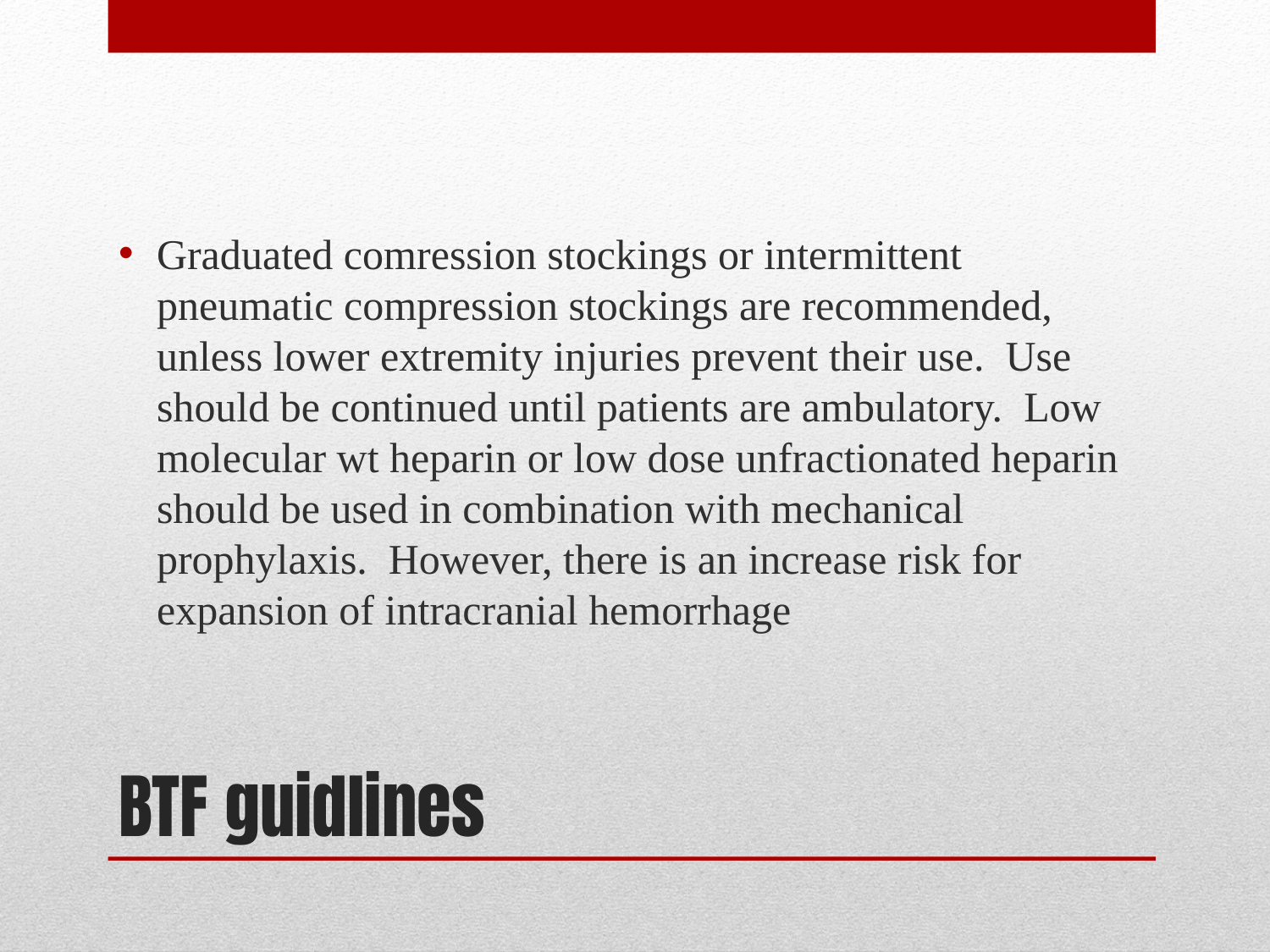

Graduated comression stockings or intermittent pneumatic compression stockings are recommended, unless lower extremity injuries prevent their use.  Use should be continued until patients are ambulatory.  Low molecular wt heparin or low dose unfractionated heparin should be used in combination with mechanical prophylaxis.  However, there is an increase risk for expansion of intracranial hemorrhage
# BTF guidlines